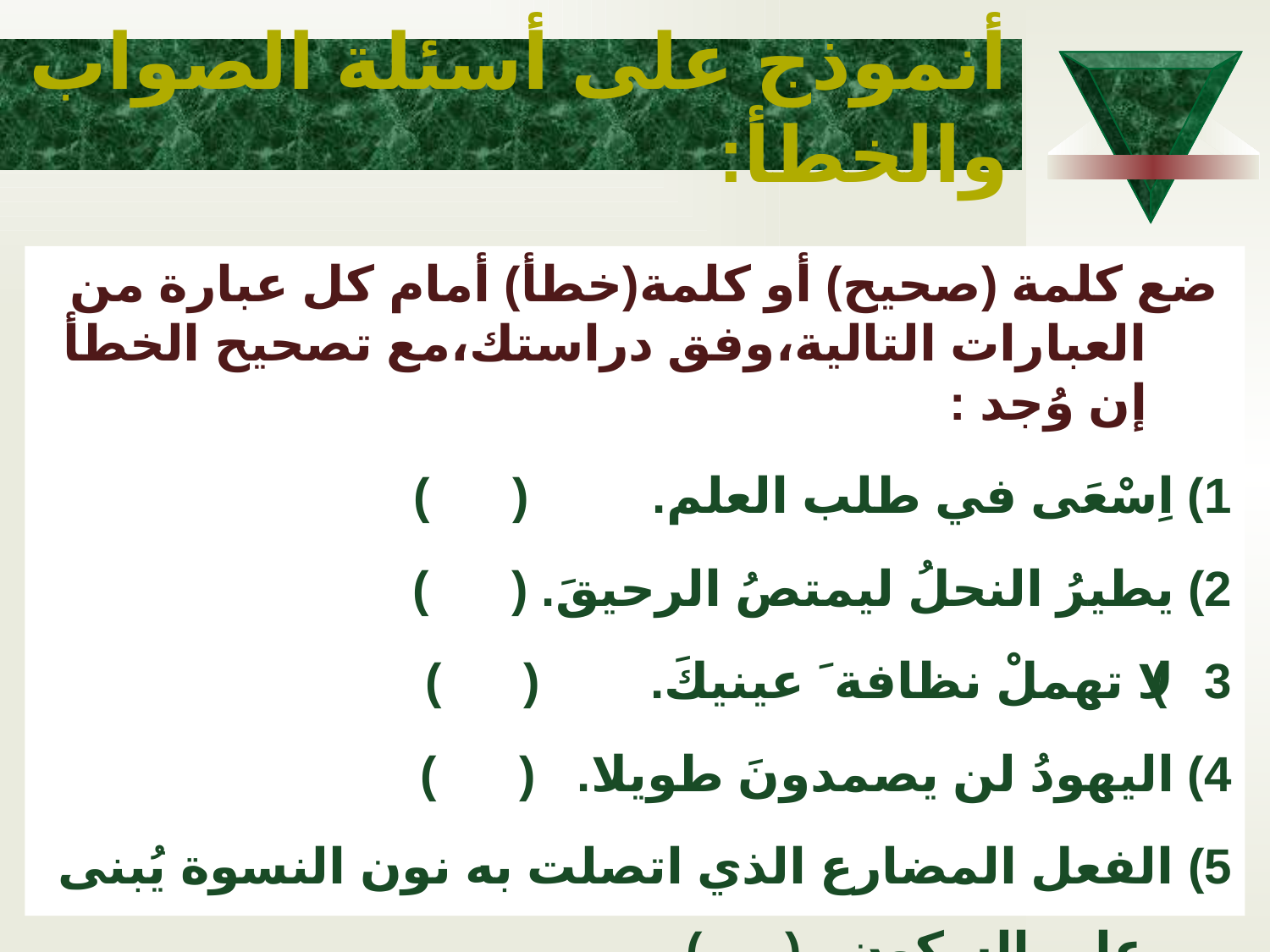

# أنموذج على أسئلة الصواب والخطأ:
 ضع كلمة (صحيح) أو كلمة(خطأ) أمام كل عبارة من العبارات التالية،وفق دراستك،مع تصحيح الخطأ إن وُجد :
1) اِسْعَى في طلب العلم.         (      )
2) يطيرُ النحلُ ليمتصُ الرحيقَ. (      )
3) لا تهملْ نظافة َ عينيكَ.        (      )
4) اليهودُ لن يصمدونَ طويلا.   (      )
5) الفعل المضارع الذي اتصلت به نون النسوة يُبنى على السكون.  (      )